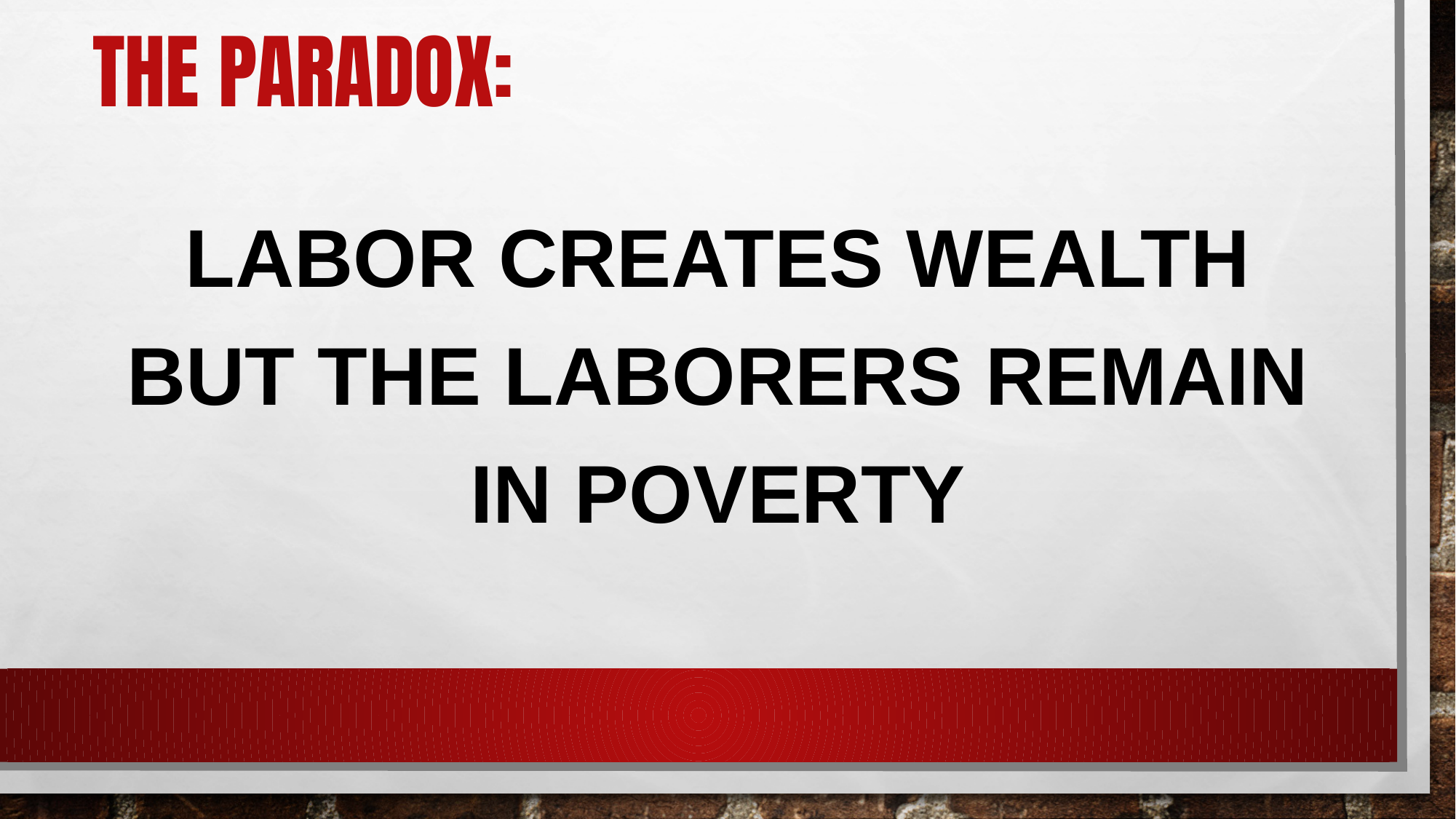

# The paradox:
Labor creates wealth but the laborers remain in poverty